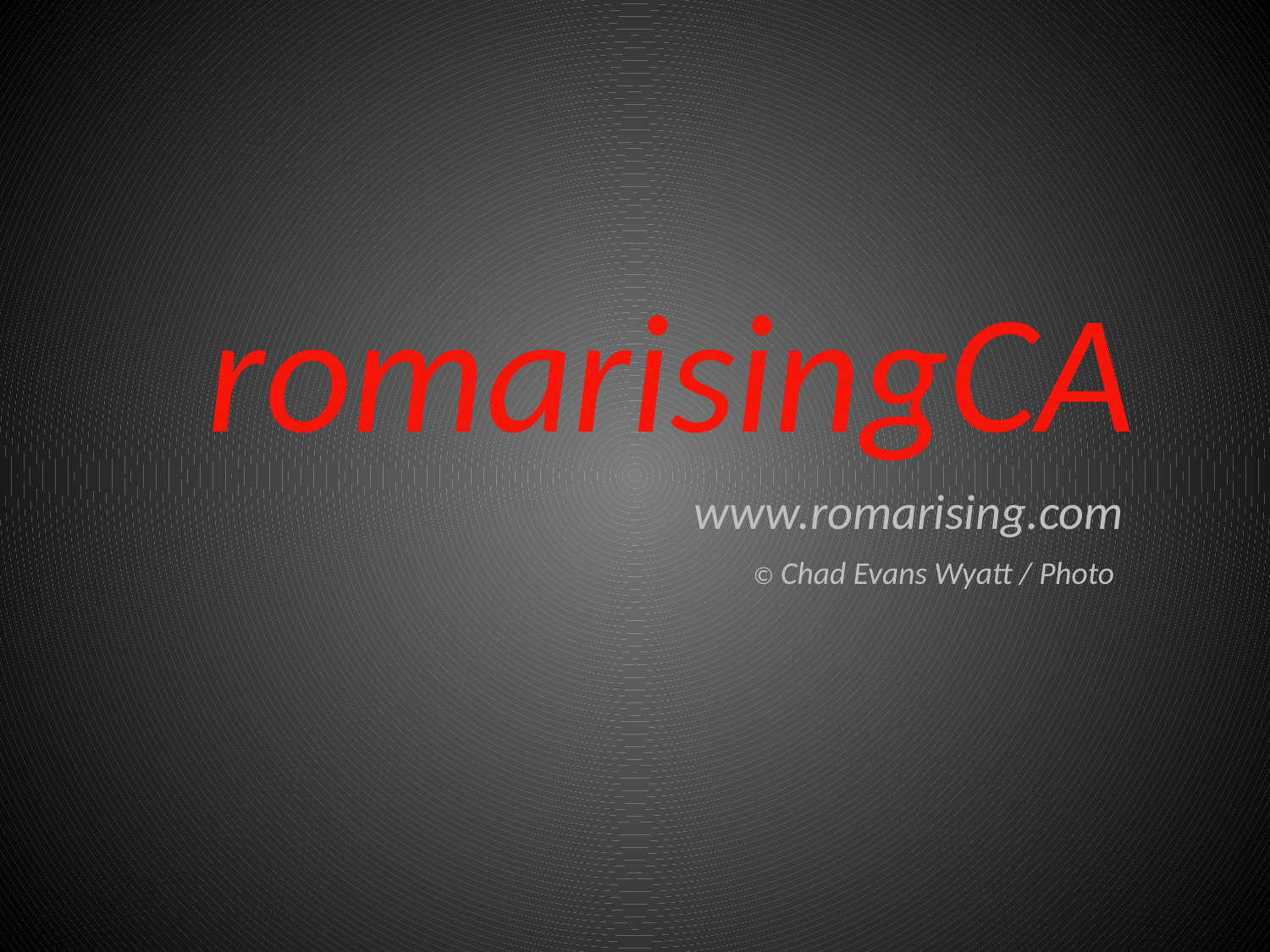

romarisingCA
  www.romarising.com
 © Chad Evans Wyatt / Photo